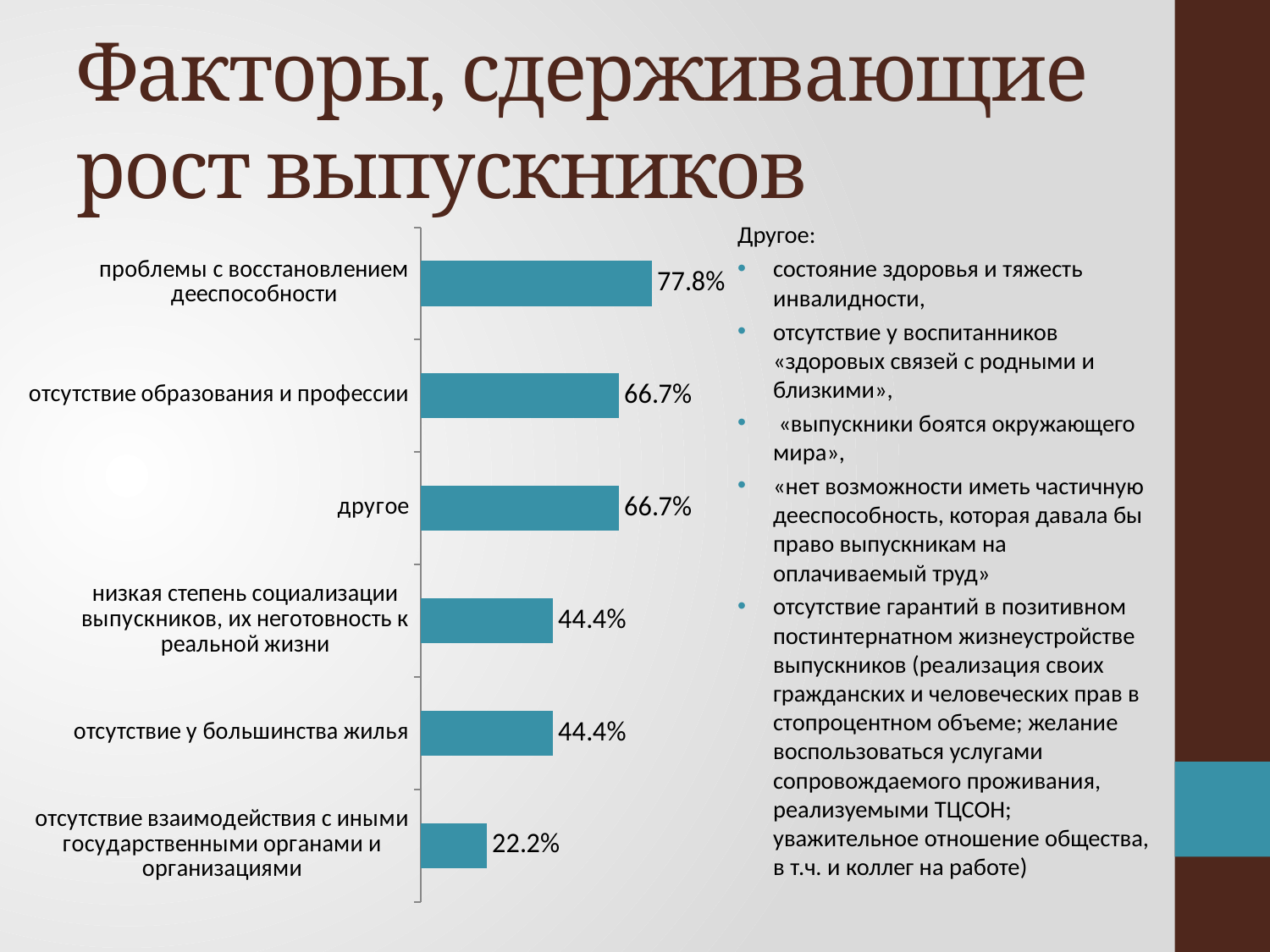

# Факторы, сдерживающие  рост выпускников
Другое:
состояние здоровья и тяжесть инвалидности,
отсутствие у воспитанников «здоровых связей с родными и близкими»,
 «выпускники боятся окружающего мира»,
«нет возможности иметь частичную дееспособность, которая давала бы право выпускникам на оплачиваемый труд»
отсутствие гарантий в позитивном постинтернатном жизнеустройстве выпускников (реализация своих гражданских и человеческих прав в стопроцентном объеме; желание воспользоваться услугами сопровождаемого проживания, реализуемыми ТЦСОН; уважительное отношение общества, в т.ч. и коллег на работе)

### Chart

| Category |  |
|---|---|
| отсутствие взаимодействия с иными государственными органами и организациями | 0.2222222222222222 |
| отсутствие у большинства жилья | 0.4444444444444444 |
| низкая степень социализации выпускников, их неготовность к реальной жизни | 0.4444444444444444 |
| другое | 0.6666666666666666 |
| отсутствие образования и профессии | 0.6666666666666666 |
| проблемы с восстановлением дееспособности | 0.7777777777777778 |